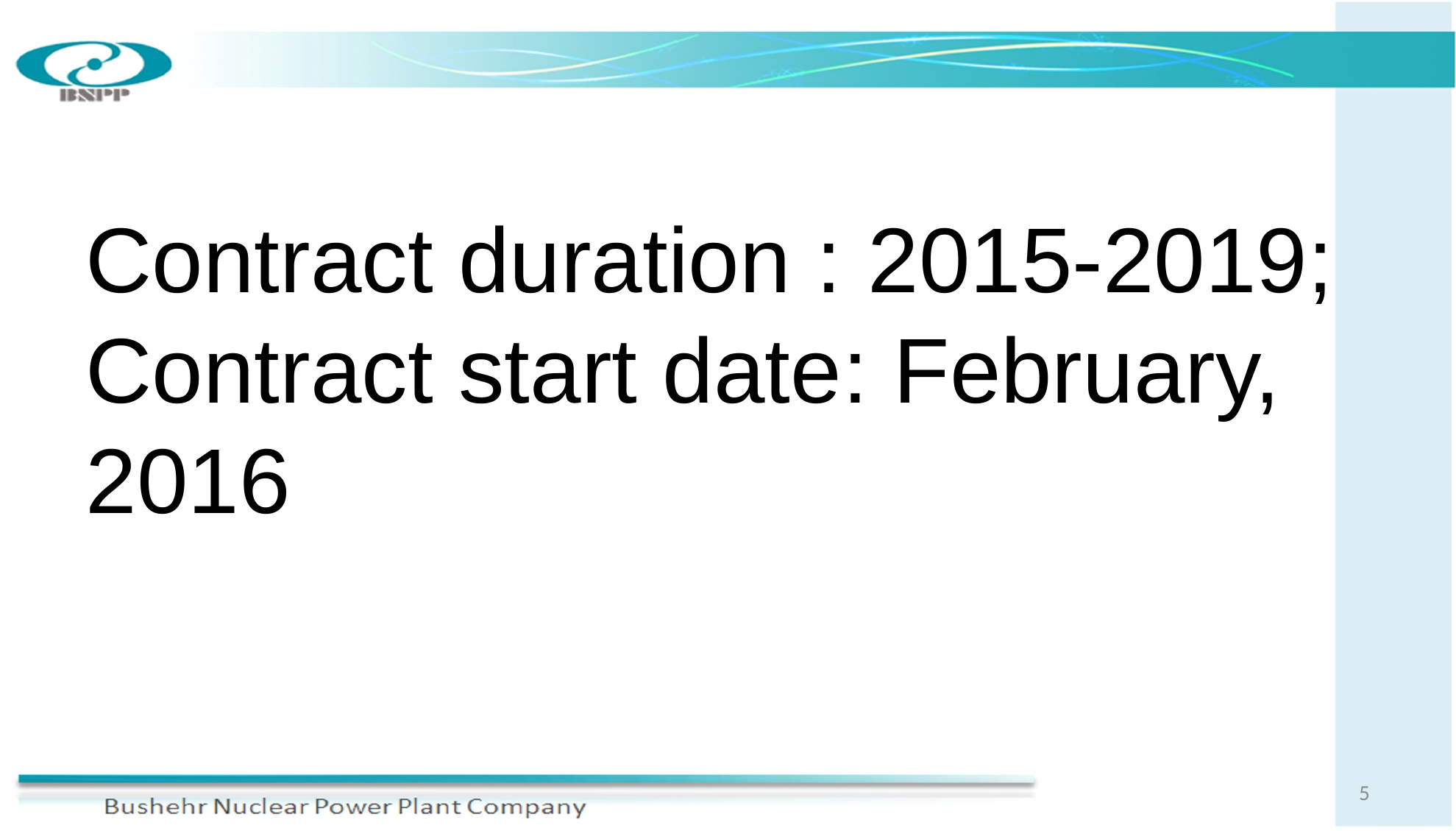

#
Contract duration : 2015-2019;
Contract start date: February, 2016

5